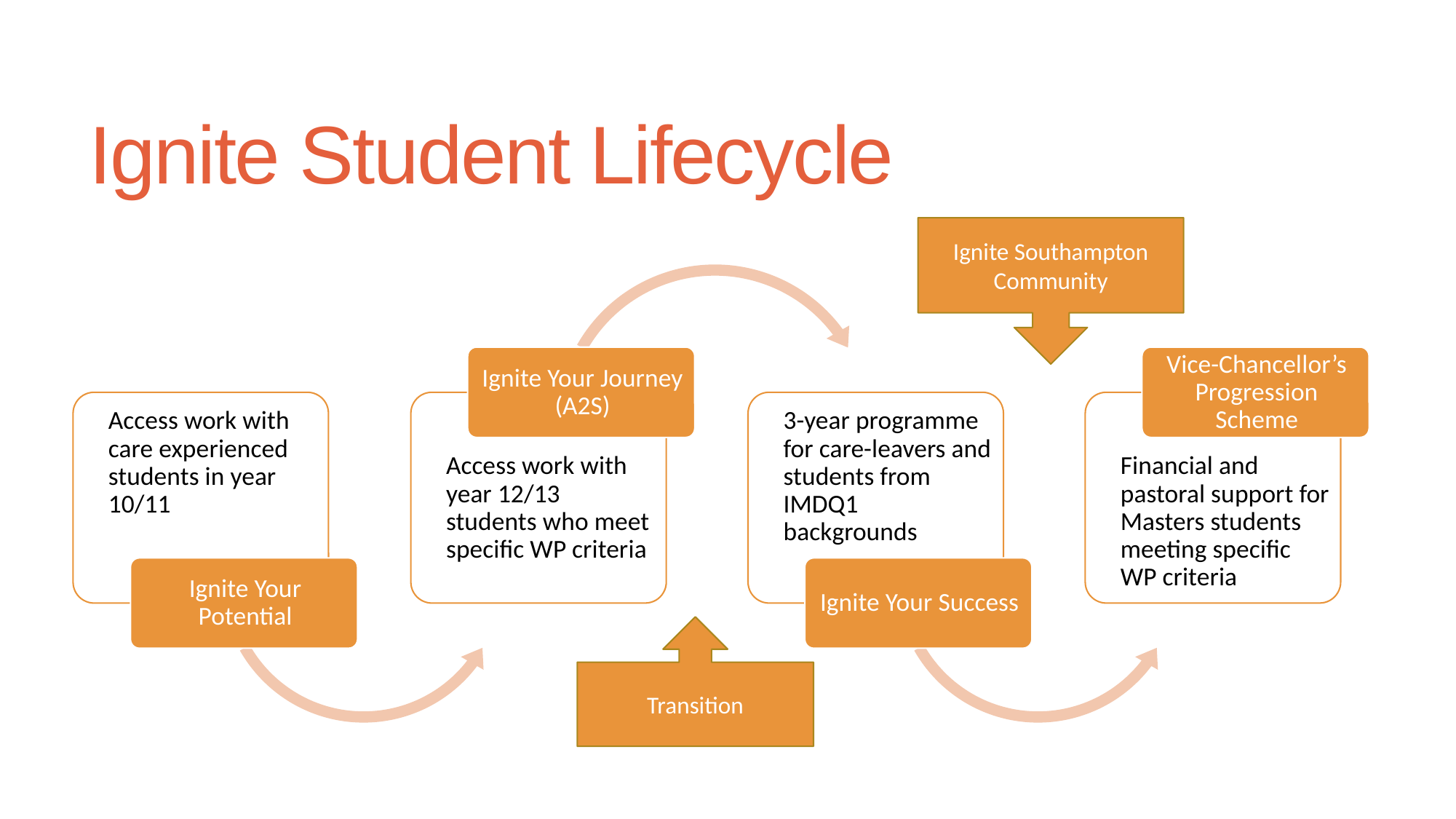

# Ignite Student Lifecycle
Ignite Southampton Community
	Access work with care experienced students in year 10/11
Ignite Your Potential
	Access work with year 12/13 students who meet specific WP criteria
Ignite Your Journey (A2S)
	3-year programme for care-leavers and students from IMDQ1 backgrounds
Ignite Your Success
	Financial and pastoral support for Masters students meeting specific WP criteria
Vice-Chancellor’s Progression Scheme
Transition